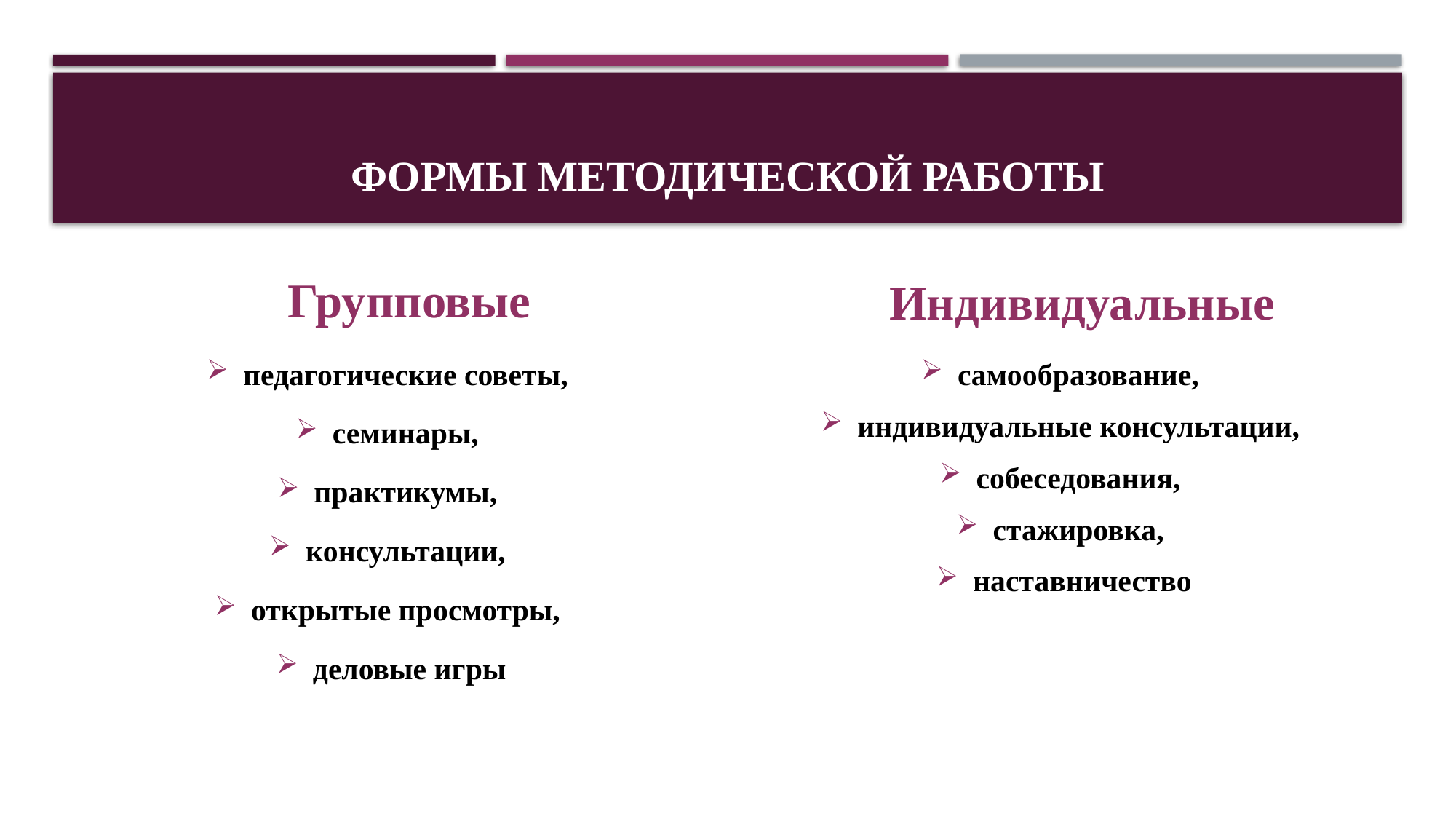

# Формы методической работы
Групповые
Индивидуальные
педагогические советы,
семинары,
практикумы,
консультации,
открытые просмотры,
деловые игры
самообразование,
индивидуальные консультации,
собеседования,
стажировка,
наставничество